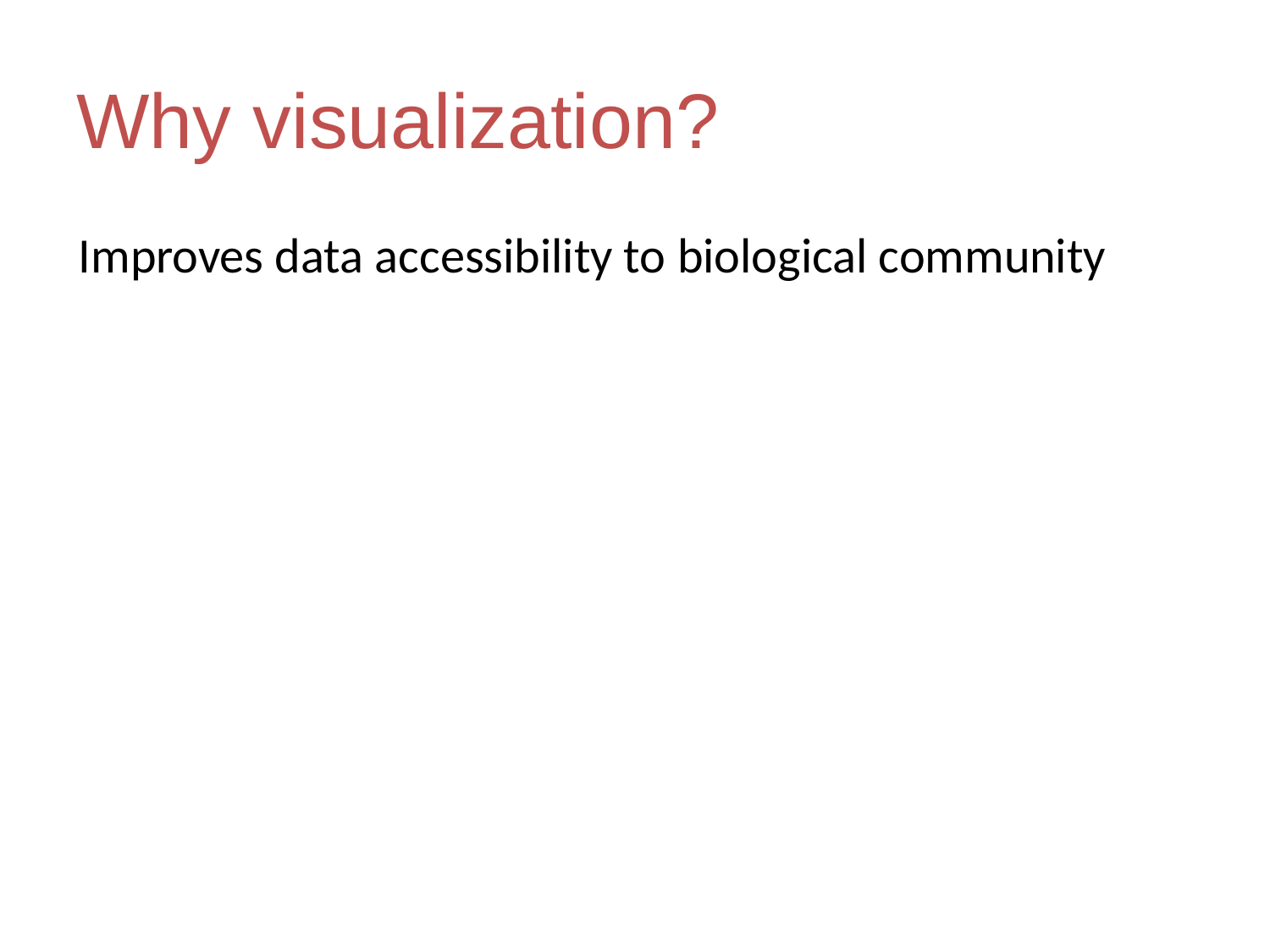

# Why visualization?
Improves data accessibility to biological community